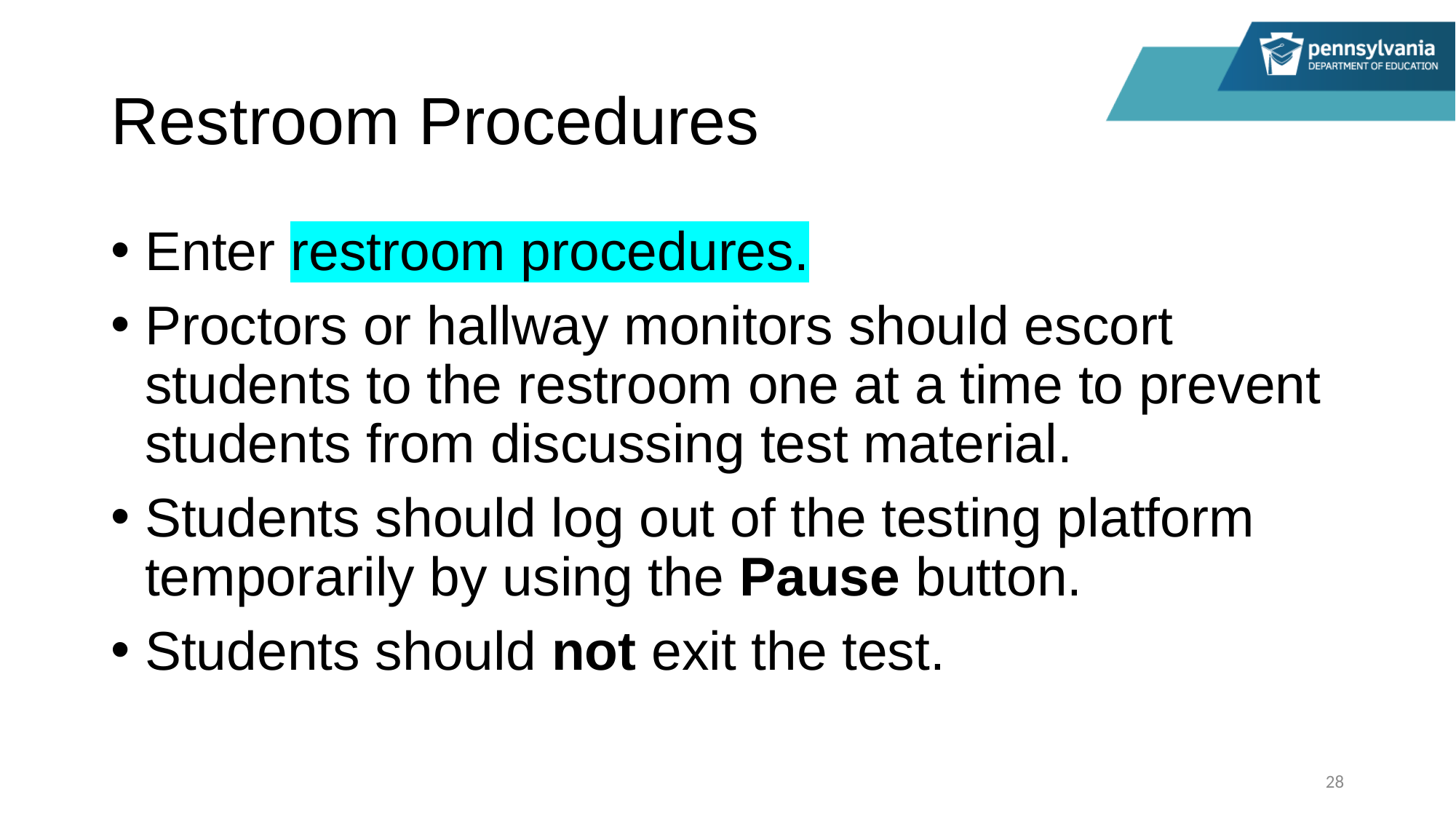

# Restroom Procedures
Enter restroom procedures.
Proctors or hallway monitors should escort students to the restroom one at a time to prevent students from discussing test material.
Students should log out of the testing platform temporarily by using the Pause button.
Students should not exit the test.

28